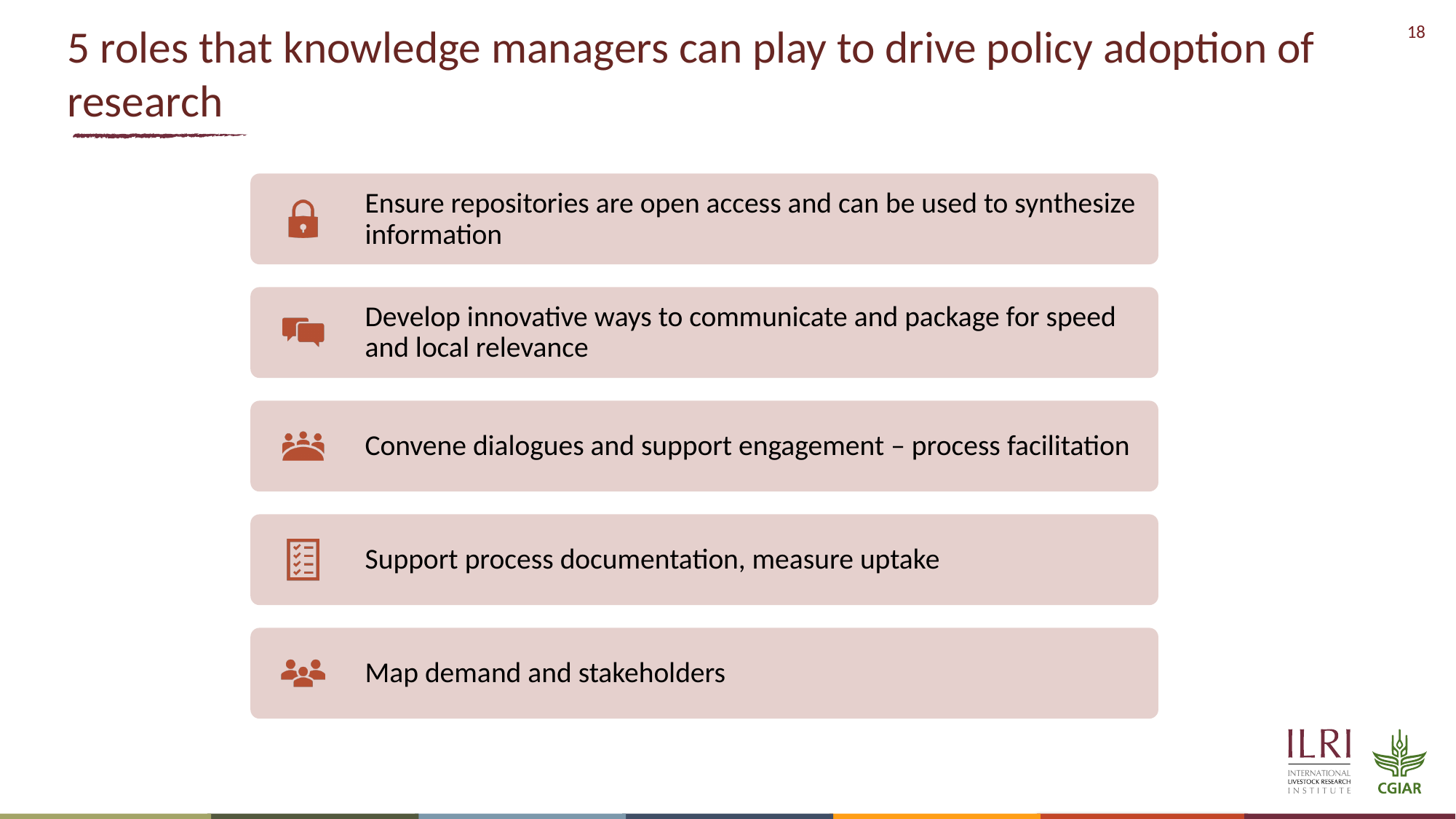

# 5 roles that knowledge managers can play to drive policy adoption of research
Ensure repositories are open access and can be used to synthesize information
Develop innovative ways to communicate and package for speed and local relevance
Convene dialogues and support engagement – process facilitation
Support process documentation, measure uptake
Map demand and stakeholders